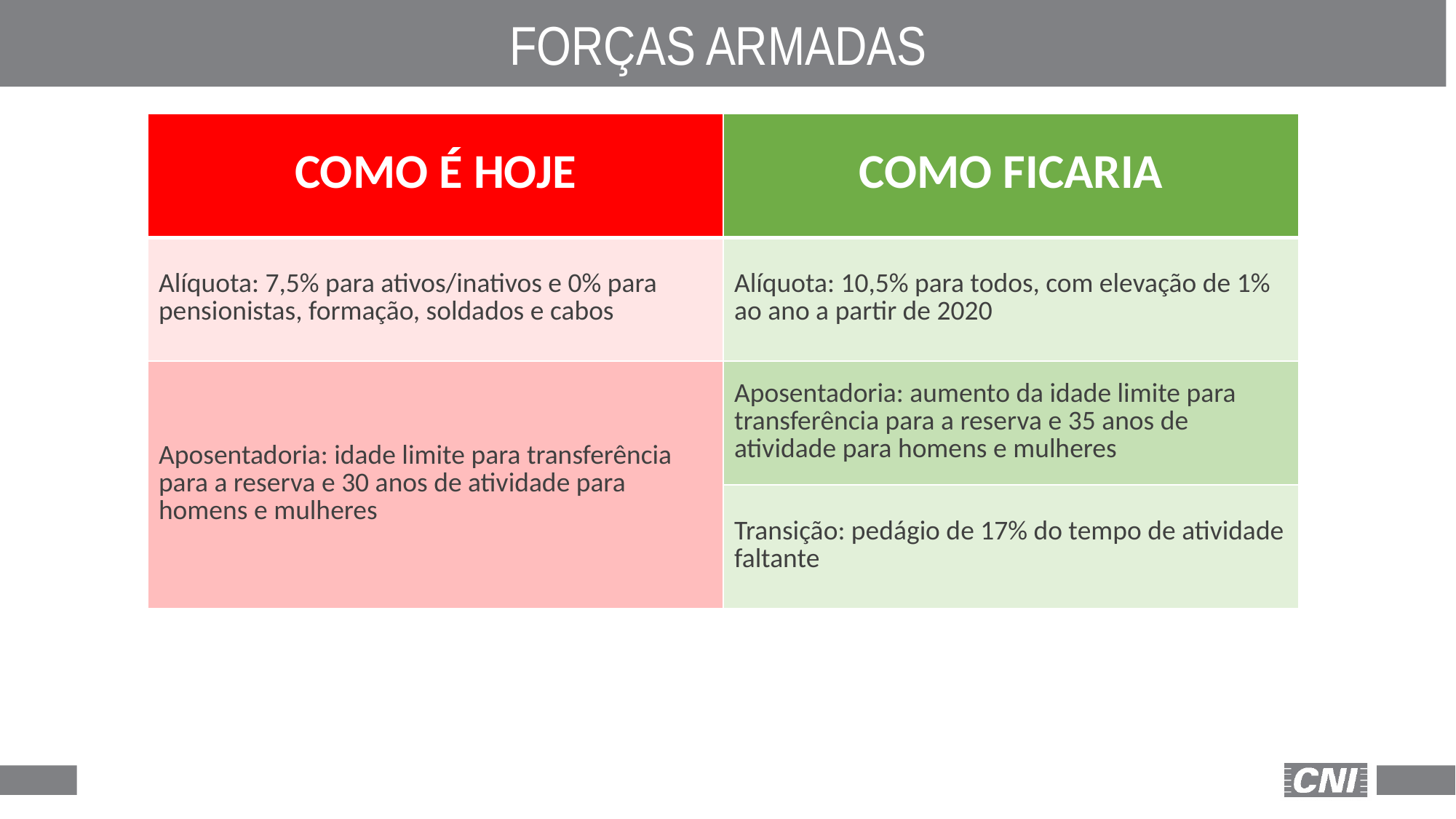

FORÇAS ARMADAS
| COMO É HOJE | COMO FICARIA |
| --- | --- |
| Alíquota: 7,5% para ativos/inativos e 0% para pensionistas, formação, soldados e cabos | Alíquota: 10,5% para todos, com elevação de 1% ao ano a partir de 2020 |
| Aposentadoria: idade limite para transferência para a reserva e 30 anos de atividade para homens e mulheres | Aposentadoria: aumento da idade limite para transferência para a reserva e 35 anos de atividade para homens e mulheres |
|  | Transição: pedágio de 17% do tempo de atividade faltante |
34